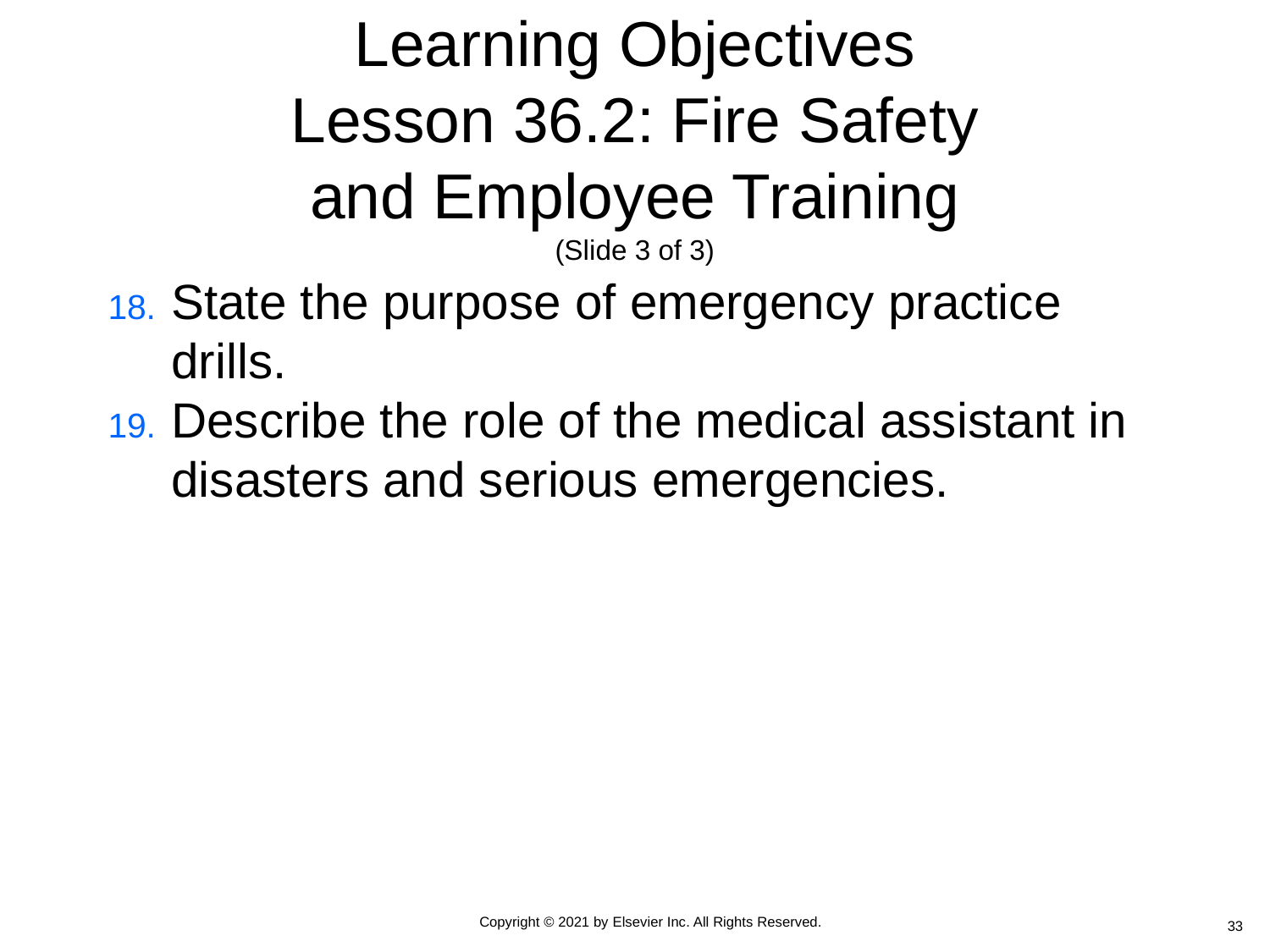

# Learning Objectives Lesson 36.2: Fire Safety and Employee Training (Slide 3 of 3)
State the purpose of emergency practice drills.
Describe the role of the medical assistant in disasters and serious emergencies.

33